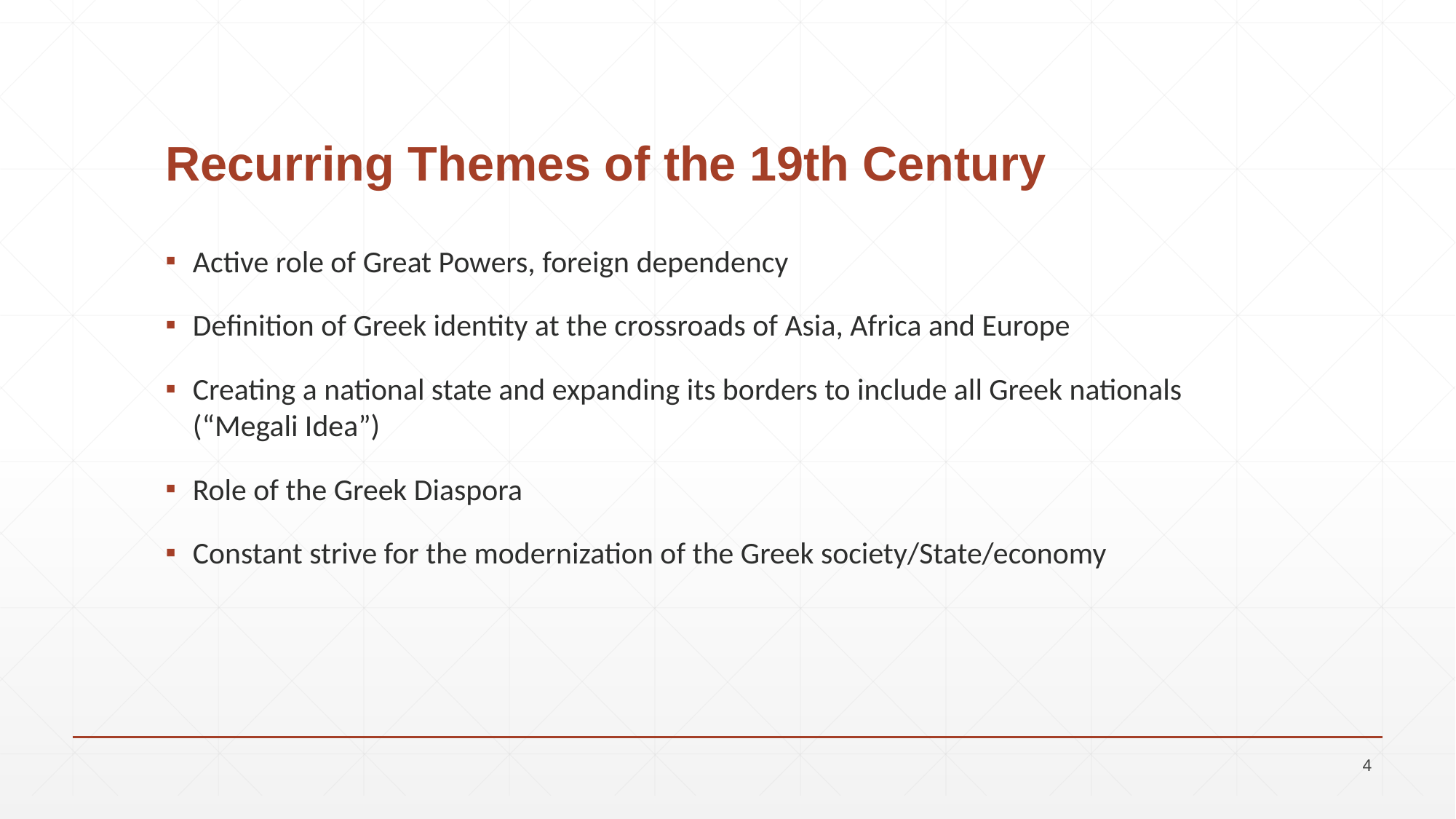

# Recurring Themes of the 19th Century
Active role of Great Powers, foreign dependency
Definition of Greek identity at the crossroads of Asia, Africa and Europe
Creating a national state and expanding its borders to include all Greek nationals (“Megali Idea”)
Role of the Greek Diaspora
Constant strive for the modernization of the Greek society/State/economy

4